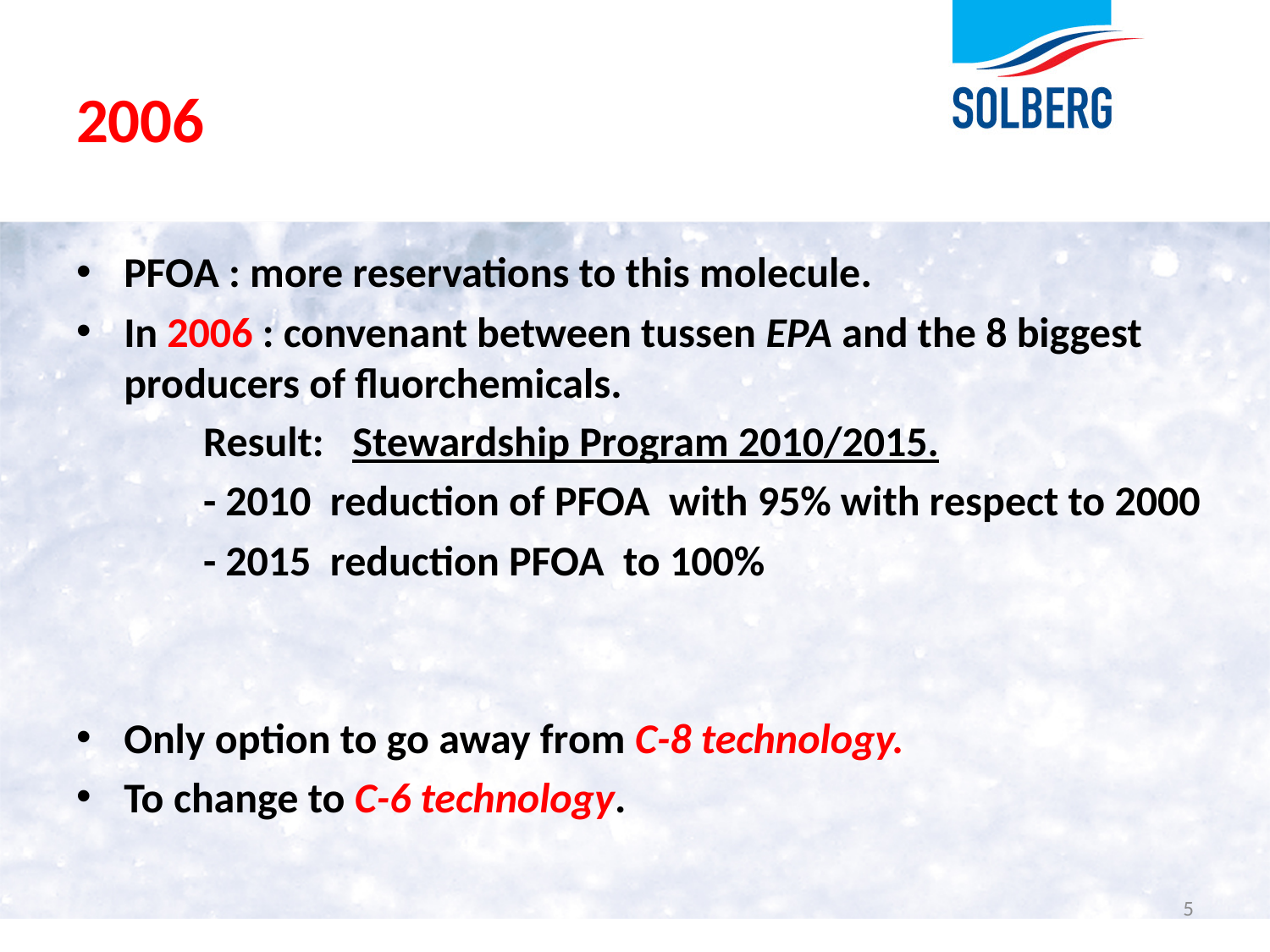

# 2006
PFOA : more reservations to this molecule.
In 2006 : convenant between tussen EPA and the 8 biggest  producers of fluorchemicals.
	Result:   Stewardship Program 2010/2015.
	- 2010  reduction of PFOA  with 95% with respect to 2000
	- 2015  reduction PFOA  to 100%

Only option to go away from C-8 technology.
To change to C-6 technology.
5